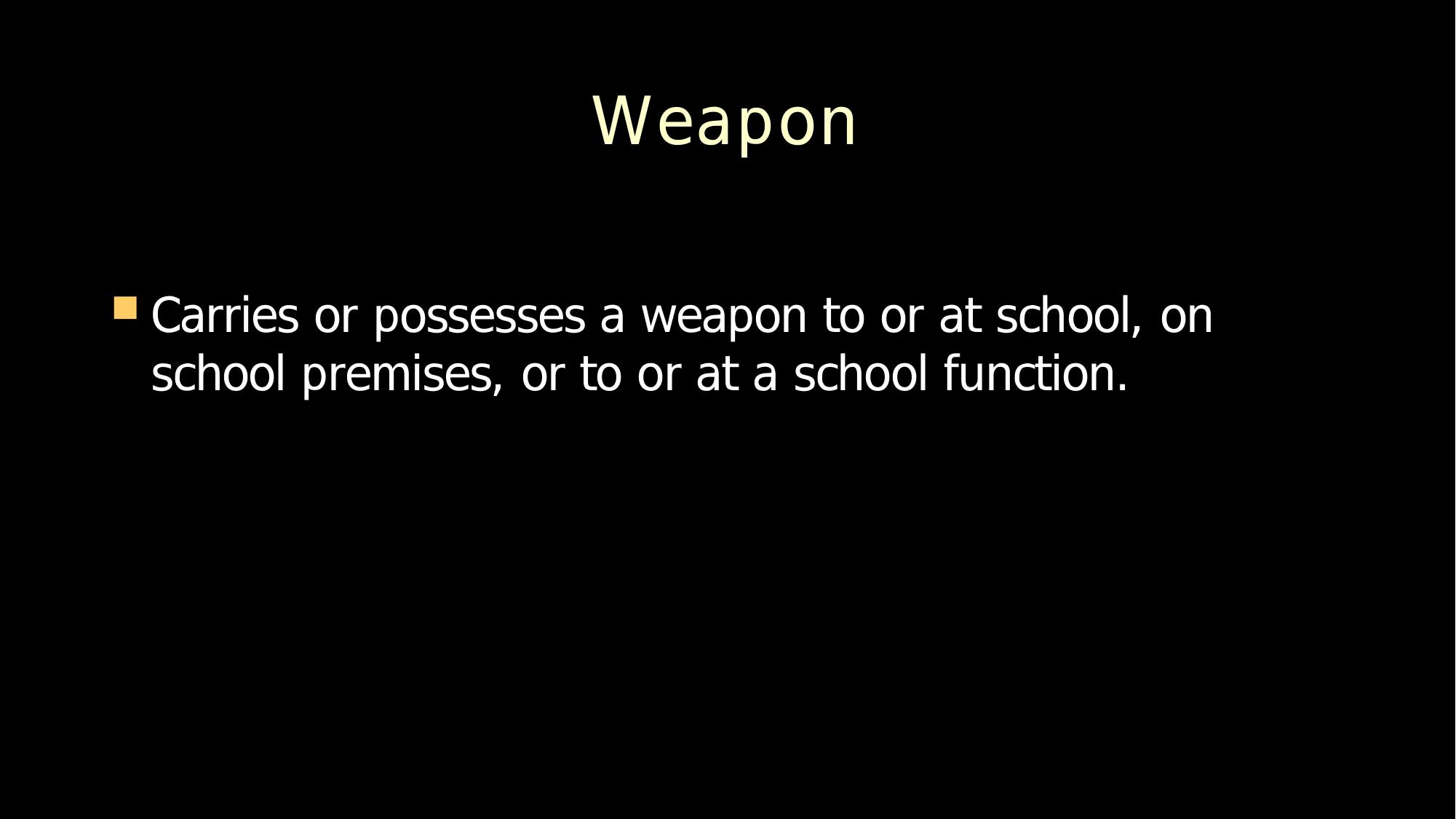

# Weapon

Carries or possesses a weapon to or at school, on school premises, or to or at a school function.